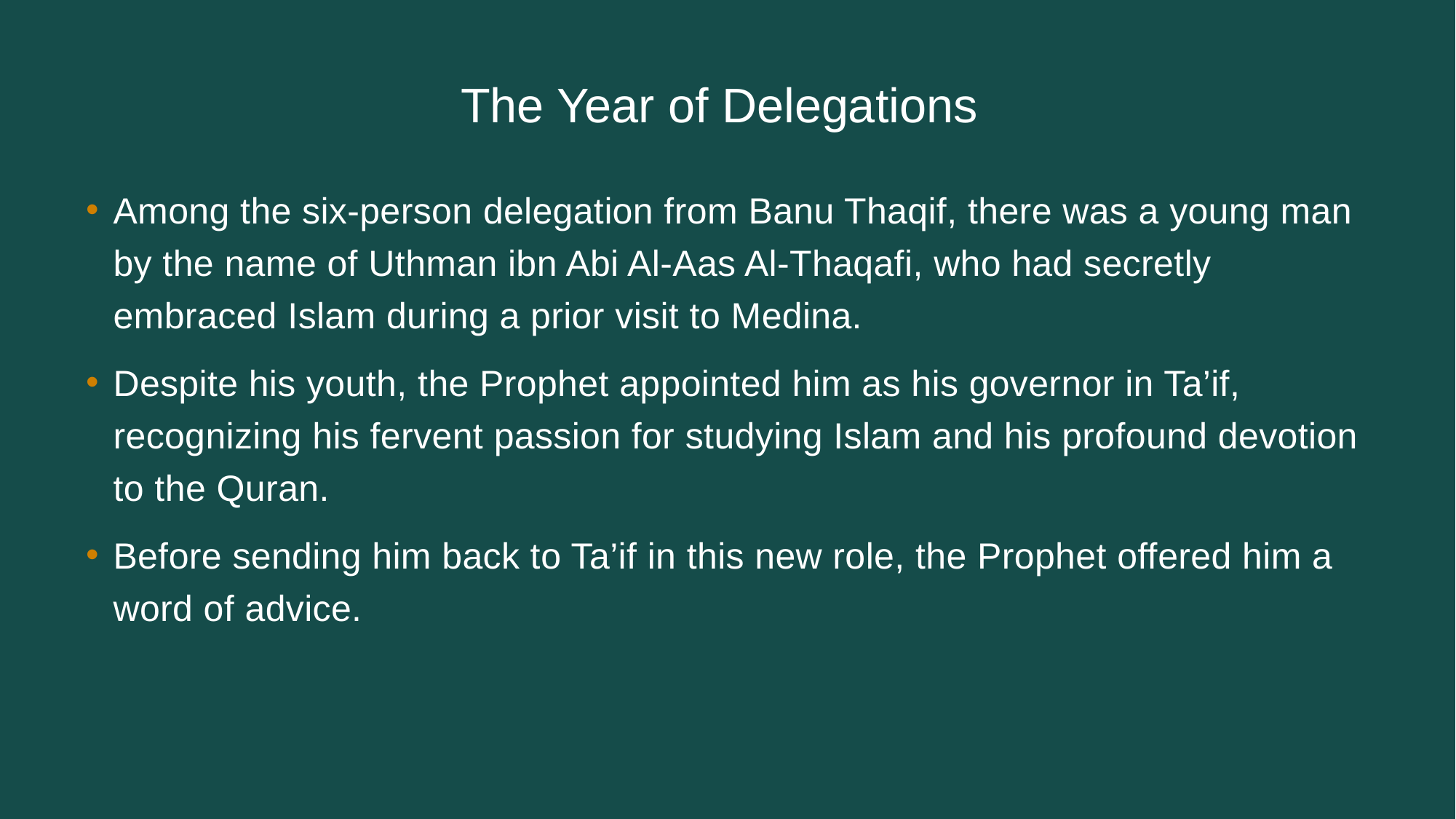

# The Year of Delegations
Among the six-person delegation from Banu Thaqif, there was a young man by the name of Uthman ibn Abi Al-Aas Al-Thaqafi, who had secretly embraced Islam during a prior visit to Medina.
Despite his youth, the Prophet appointed him as his governor in Ta’if, recognizing his fervent passion for studying Islam and his profound devotion to the Quran.
Before sending him back to Ta’if in this new role, the Prophet offered him a word of advice.